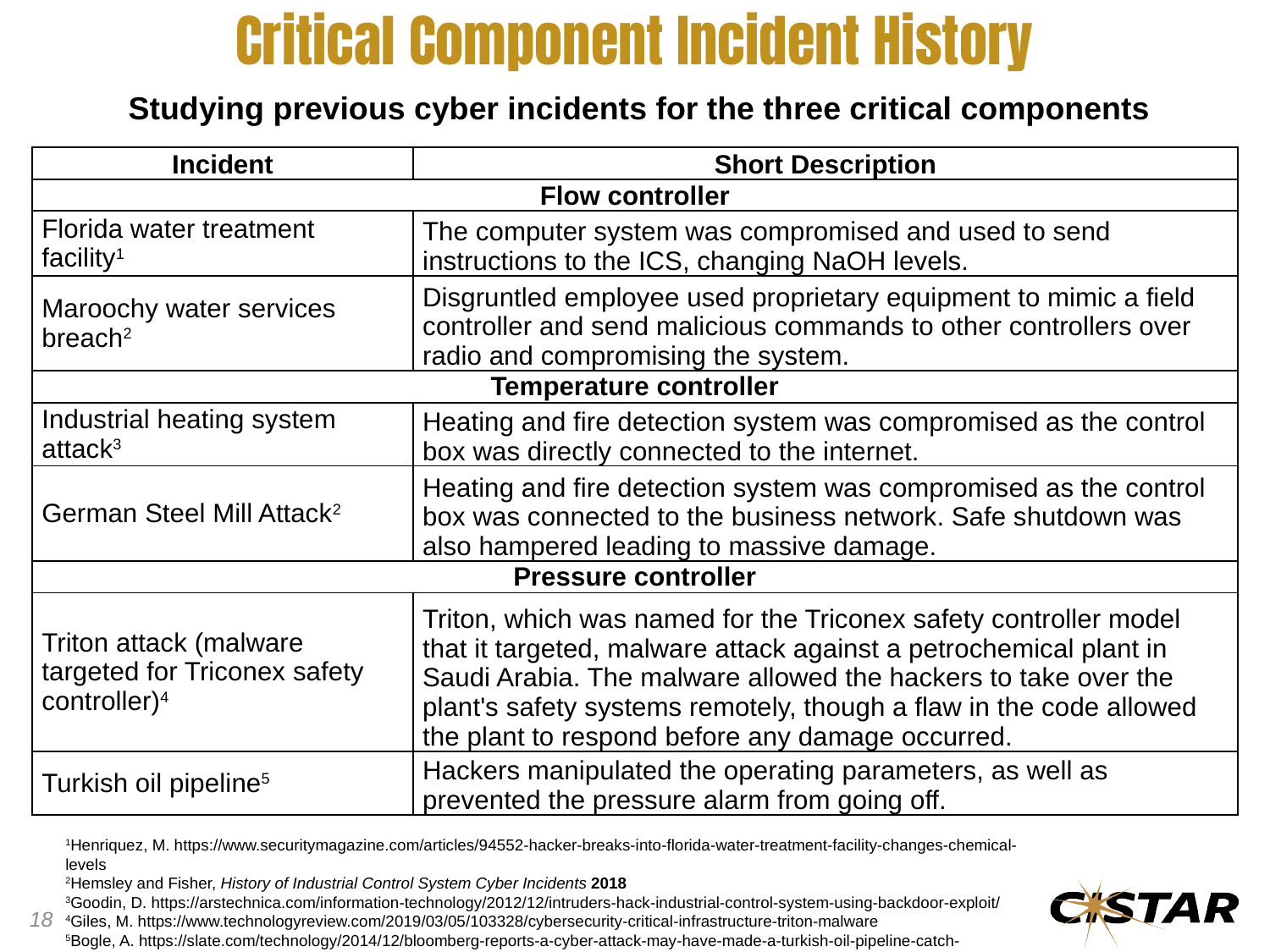

Critical Component Incident History
Studying previous cyber incidents for the three critical components
| Incident | Short Description |
| --- | --- |
| Flow controller |  |
| Florida water treatment facility1 | The computer system was compromised and used to send instructions to the ICS, changing NaOH levels. |
| Maroochy water services breach2 | Disgruntled employee used proprietary equipment to mimic a field controller and send malicious commands to other controllers over radio and compromising the system. |
| Temperature controller |  |
| Industrial heating system attack3 | Heating and fire detection system was compromised as the control box was directly connected to the internet. |
| German Steel Mill Attack2 | Heating and fire detection system was compromised as the control box was connected to the business network. Safe shutdown was also hampered leading to massive damage. |
| Pressure controller |  |
| Triton attack (malware targeted for Triconex safety controller)4 | Triton, which was named for the Triconex safety controller model that it targeted, malware attack against a petrochemical plant in Saudi Arabia. The malware allowed the hackers to take over the plant's safety systems remotely, though a flaw in the code allowed the plant to respond before any damage occurred. |
| Turkish oil pipeline5 | Hackers manipulated the operating parameters, as well as prevented the pressure alarm from going off. |
1Henriquez, M. https://www.securitymagazine.com/articles/94552-hacker-breaks-into-florida-water-treatment-facility-changes-chemical-levels
2Hemsley and Fisher, History of Industrial Control System Cyber Incidents 2018
3Goodin, D. https://arstechnica.com/information-technology/2012/12/intruders-hack-industrial-control-system-using-backdoor-exploit/
4Giles, M. https://www.technologyreview.com/2019/03/05/103328/cybersecurity-critical-infrastructure-triton-malware
5Bogle, A. https://slate.com/technology/2014/12/bloomberg-reports-a-cyber-attack-may-have-made-a-turkish-oil-pipeline-catch-fire.html#:~:text=In 2008%2C two years before,Baku-Tbilisi-Ceyhan pipeline
18